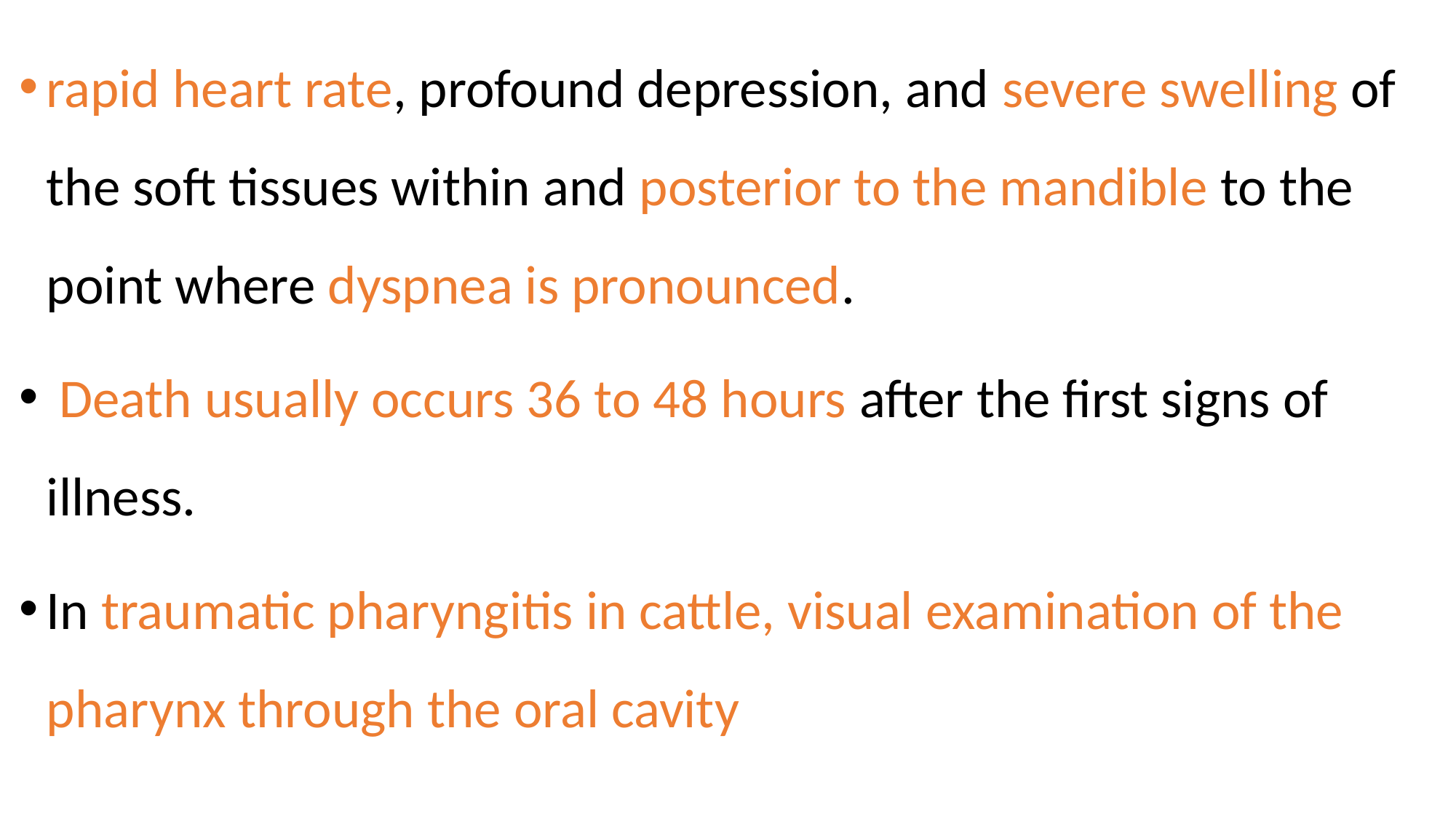

rapid heart rate, profound depression, and severe swelling of the soft tissues within and posterior to the mandible to the point where dyspnea is pronounced.
 Death usually occurs 36 to 48 hours after the first signs of illness.
In traumatic pharyngitis in cattle, visual examination of the pharynx through the oral cavity